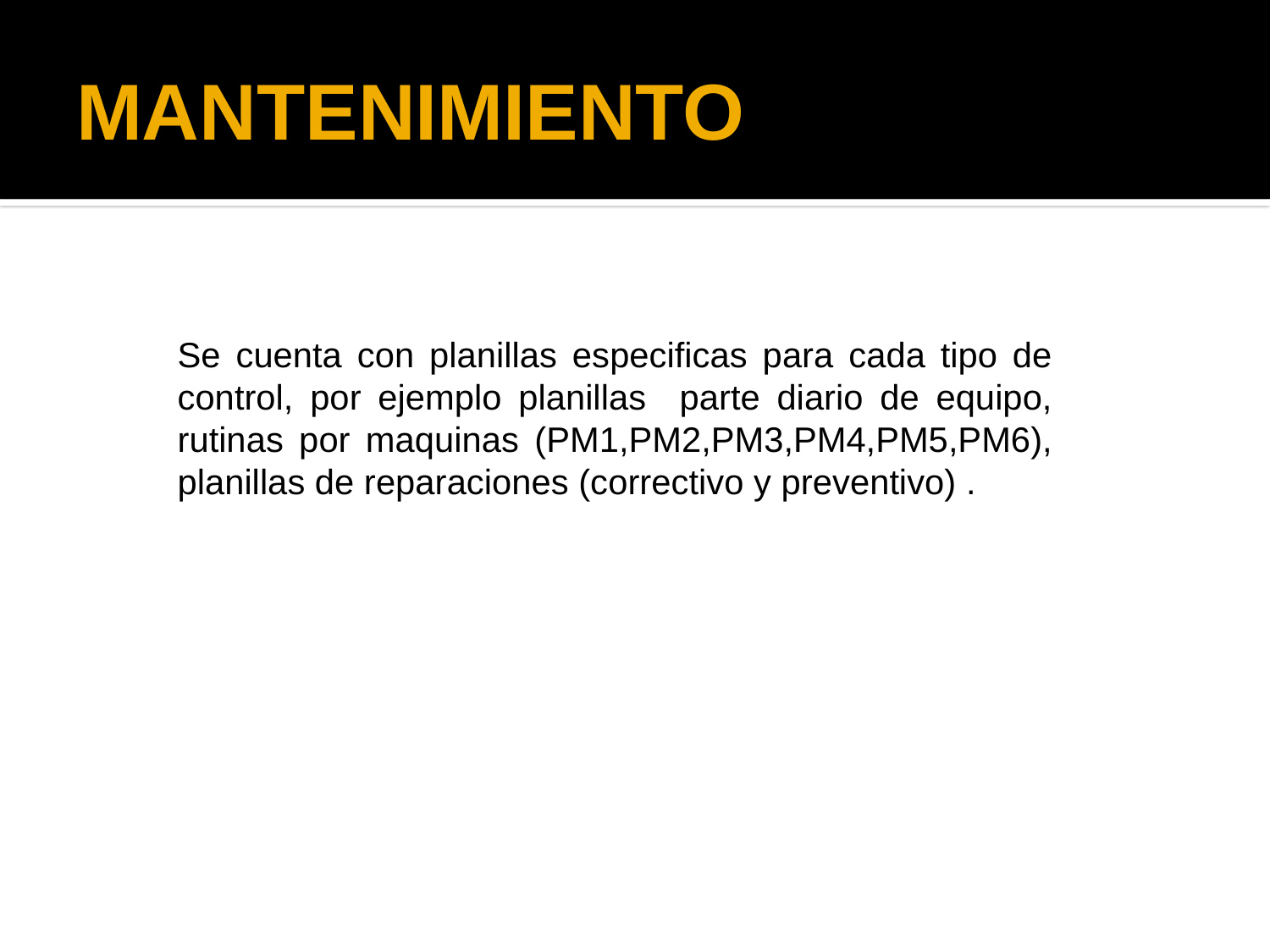

# MANTENIMIENTO
Se cuenta con planillas especificas para cada tipo de control, por ejemplo planillas  parte diario de equipo, rutinas por maquinas (PM1,PM2,PM3,PM4,PM5,PM6), planillas de reparaciones (correctivo y preventivo) .